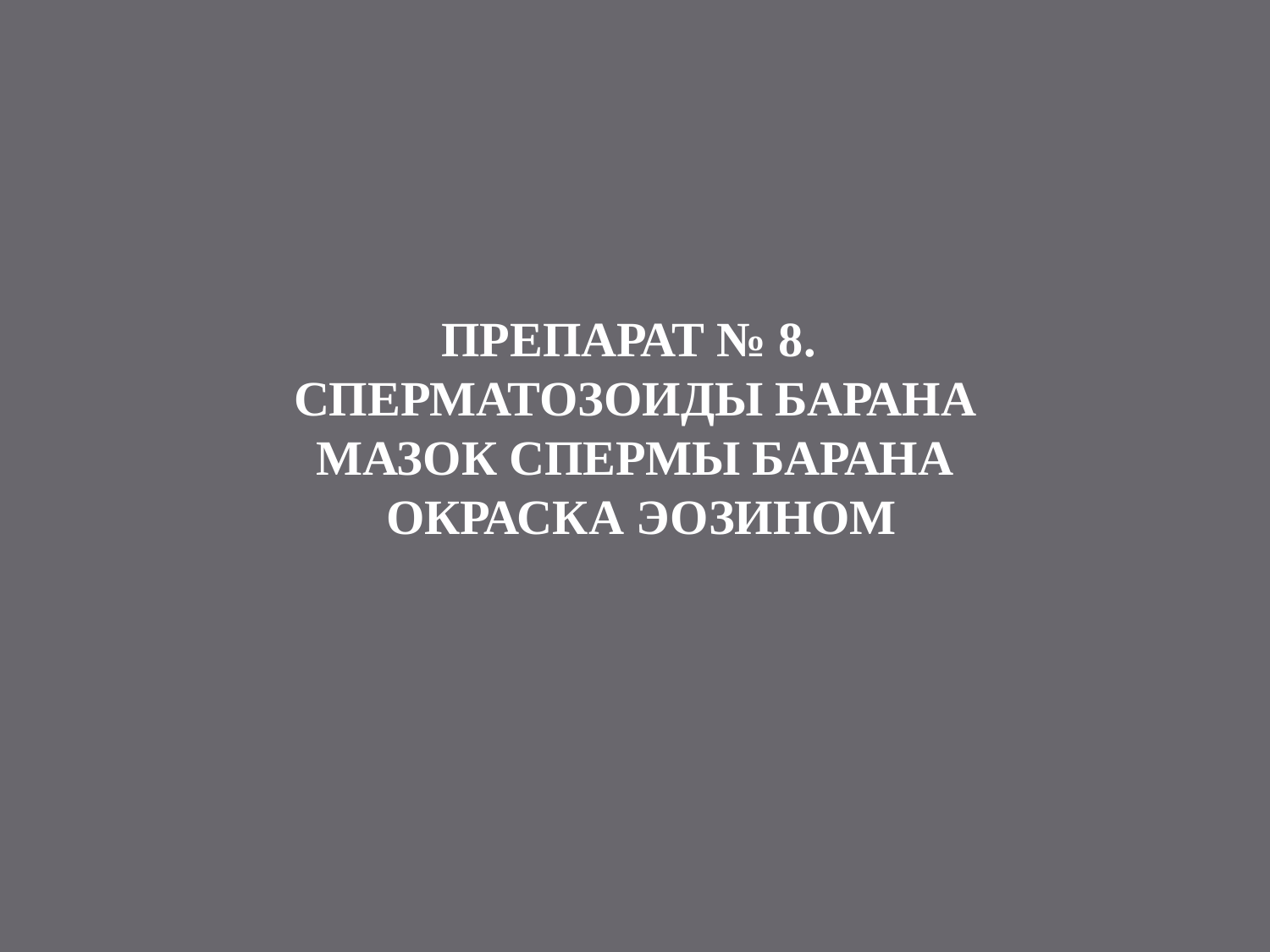

# ПРЕПАРАТ № 8. СПЕРМАТОЗОИДЫ БАРАНА МАЗОК СПЕРМЫ БАРАНА ОКРАСКА ЭОЗИНОМ